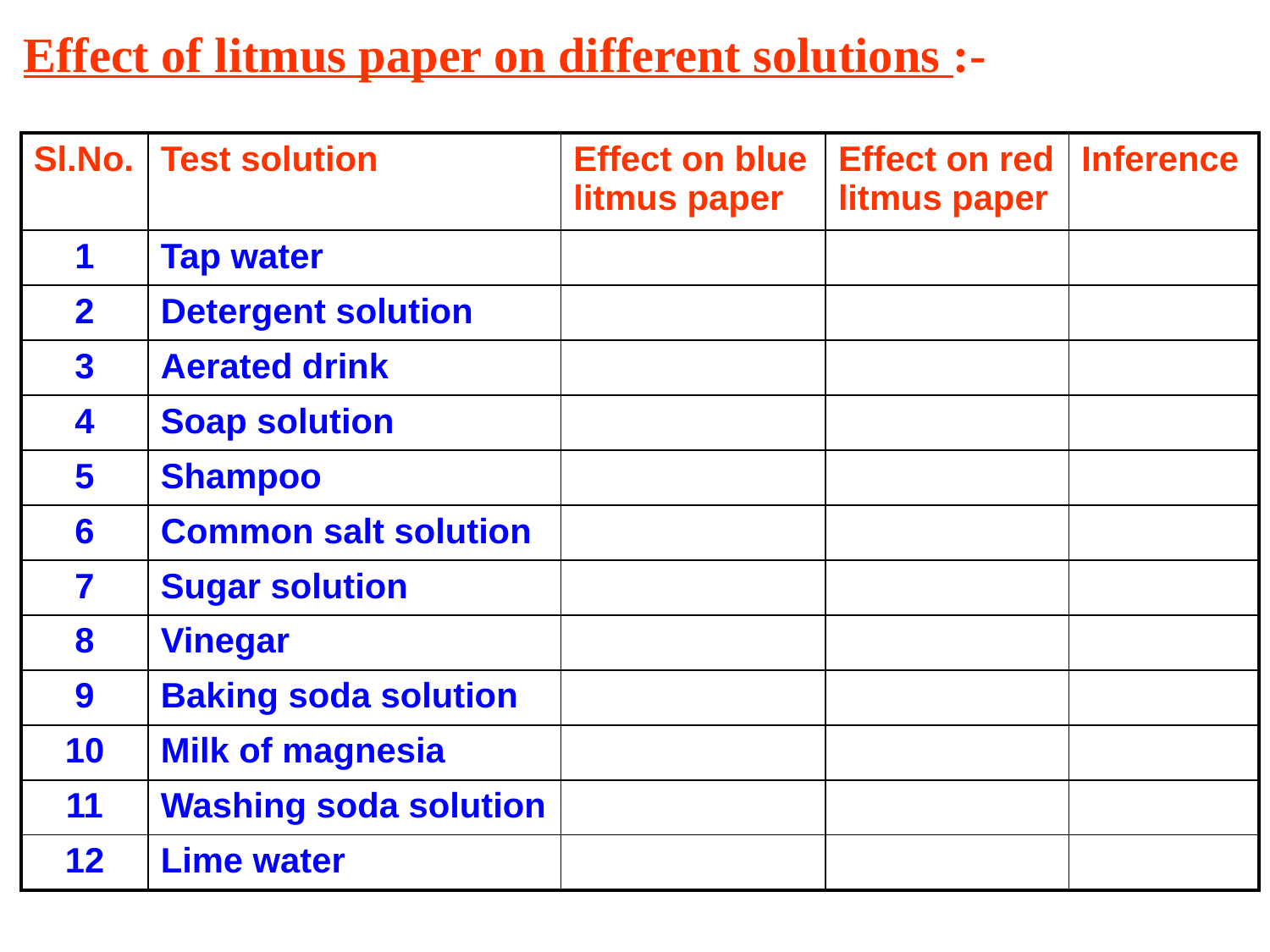

# Effect of litmus paper on different solutions :-

| Sl.No. | Test solution | Effect on blue litmus paper | Effect on red litmus paper | Inference |
| --- | --- | --- | --- | --- |
| 1 | Tap water |  |  |  |
| 2 | Detergent solution |  |  |  |
| 3 | Aerated drink |  |  |  |
| 4 | Soap solution |  |  |  |
| 5 | Shampoo |  |  |  |
| 6 | Common salt solution |  |  |  |
| 7 | Sugar solution |  |  |  |
| 8 | Vinegar |  |  |  |
| 9 | Baking soda solution |  |  |  |
| 10 | Milk of magnesia |  |  |  |
| 11 | Washing soda solution |  |  |  |
| 12 | Lime water |  |  |  |